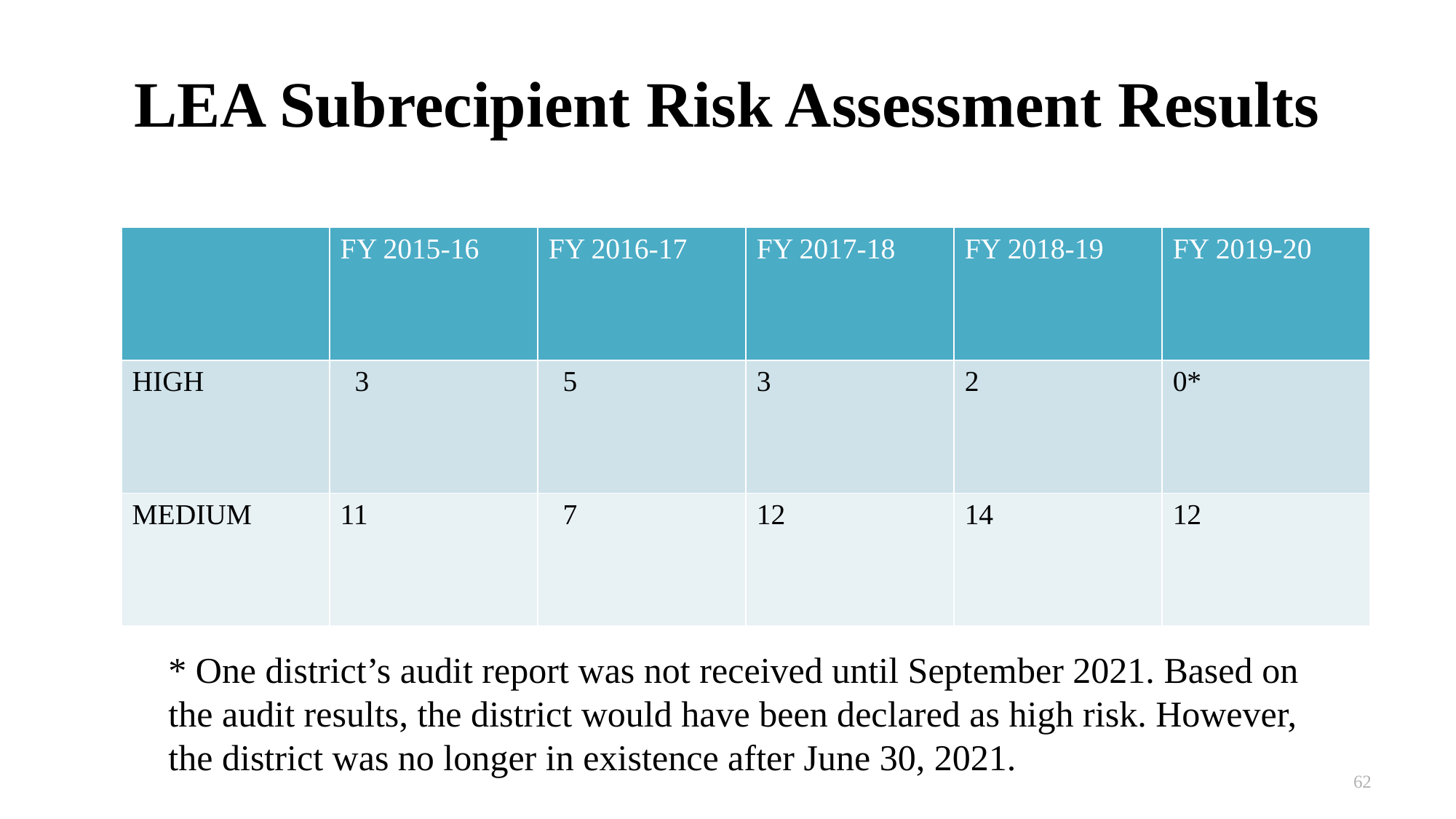

62
# LEA Subrecipient Risk Assessment Results
|  | FY 2015-16 | FY 2016-17 | FY 2017-18 | FY 2018-19 | FY 2019-20 |
| --- | --- | --- | --- | --- | --- |
| HIGH | 3 | 5 | 3 | 2 | 0\* |
| MEDIUM | 11 | 7 | 12 | 14 | 12 |
* One district’s audit report was not received until September 2021. Based on the audit results, the district would have been declared as high risk. However, the district was no longer in existence after June 30, 2021.